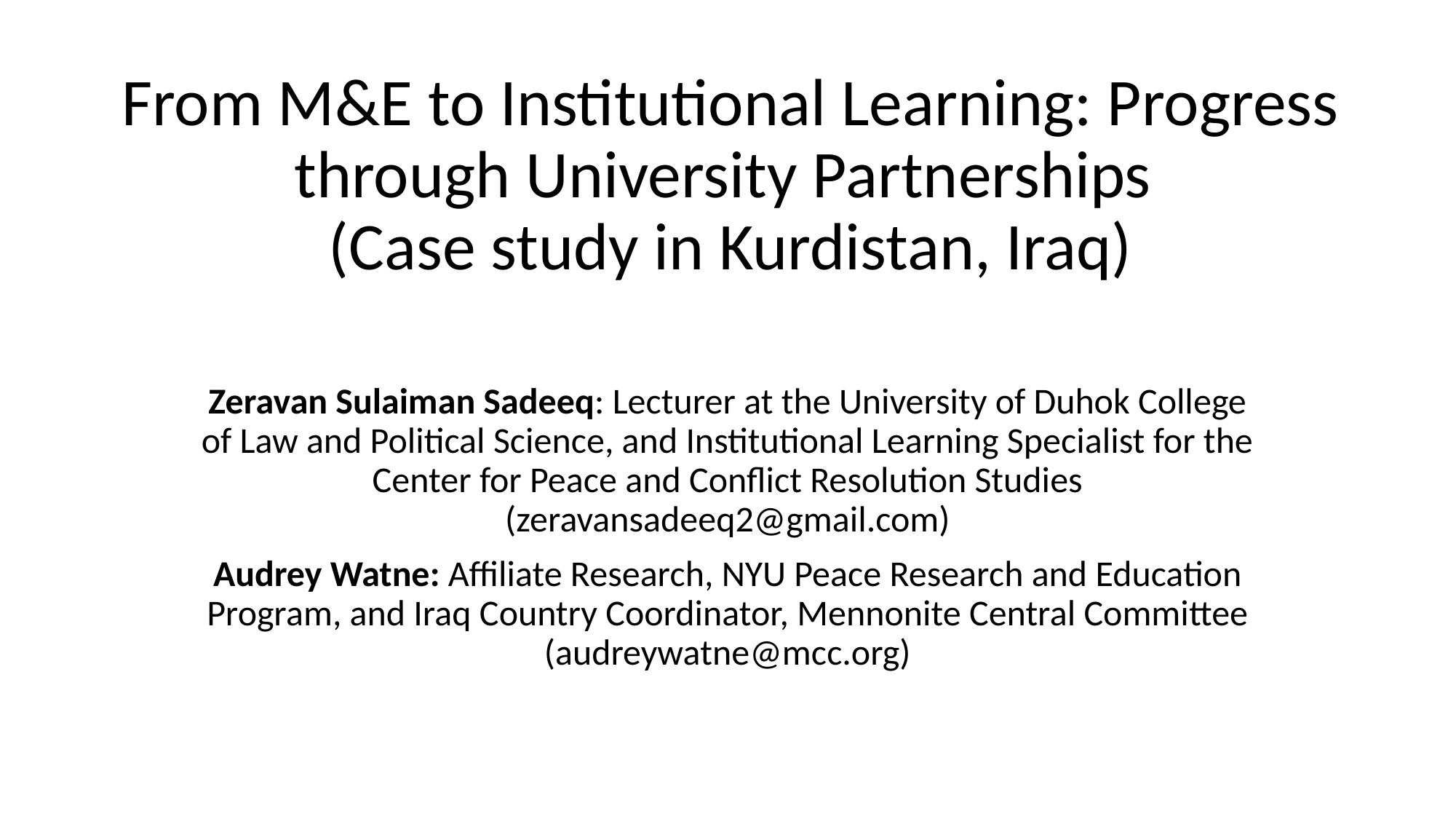

# From M&E to Institutional Learning: Progress through University Partnerships (Case study in Kurdistan, Iraq)
Zeravan Sulaiman Sadeeq: Lecturer at the University of Duhok College of Law and Political Science, and Institutional Learning Specialist for the Center for Peace and Conflict Resolution Studies (zeravansadeeq2@gmail.com)
Audrey Watne: Affiliate Research, NYU Peace Research and Education Program, and Iraq Country Coordinator, Mennonite Central Committee (audreywatne@mcc.org)